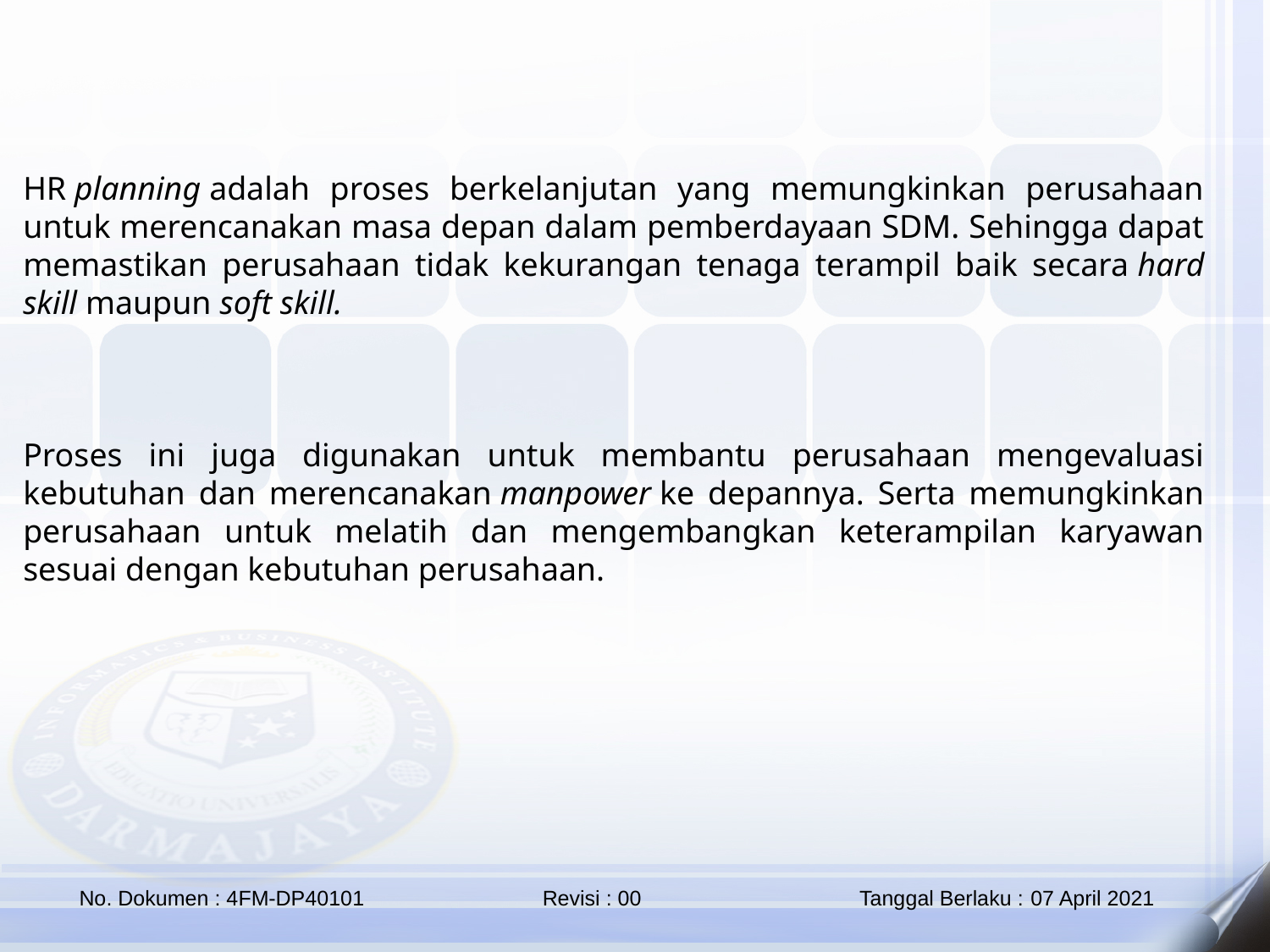

HR planning adalah proses berkelanjutan yang memungkinkan perusahaan untuk merencanakan masa depan dalam pemberdayaan SDM. Sehingga dapat memastikan perusahaan tidak kekurangan tenaga terampil baik secara hard skill maupun soft skill.

Proses ini juga digunakan untuk membantu perusahaan mengevaluasi kebutuhan dan merencanakan manpower ke depannya. Serta memungkinkan perusahaan untuk melatih dan mengembangkan keterampilan karyawan sesuai dengan kebutuhan perusahaan.